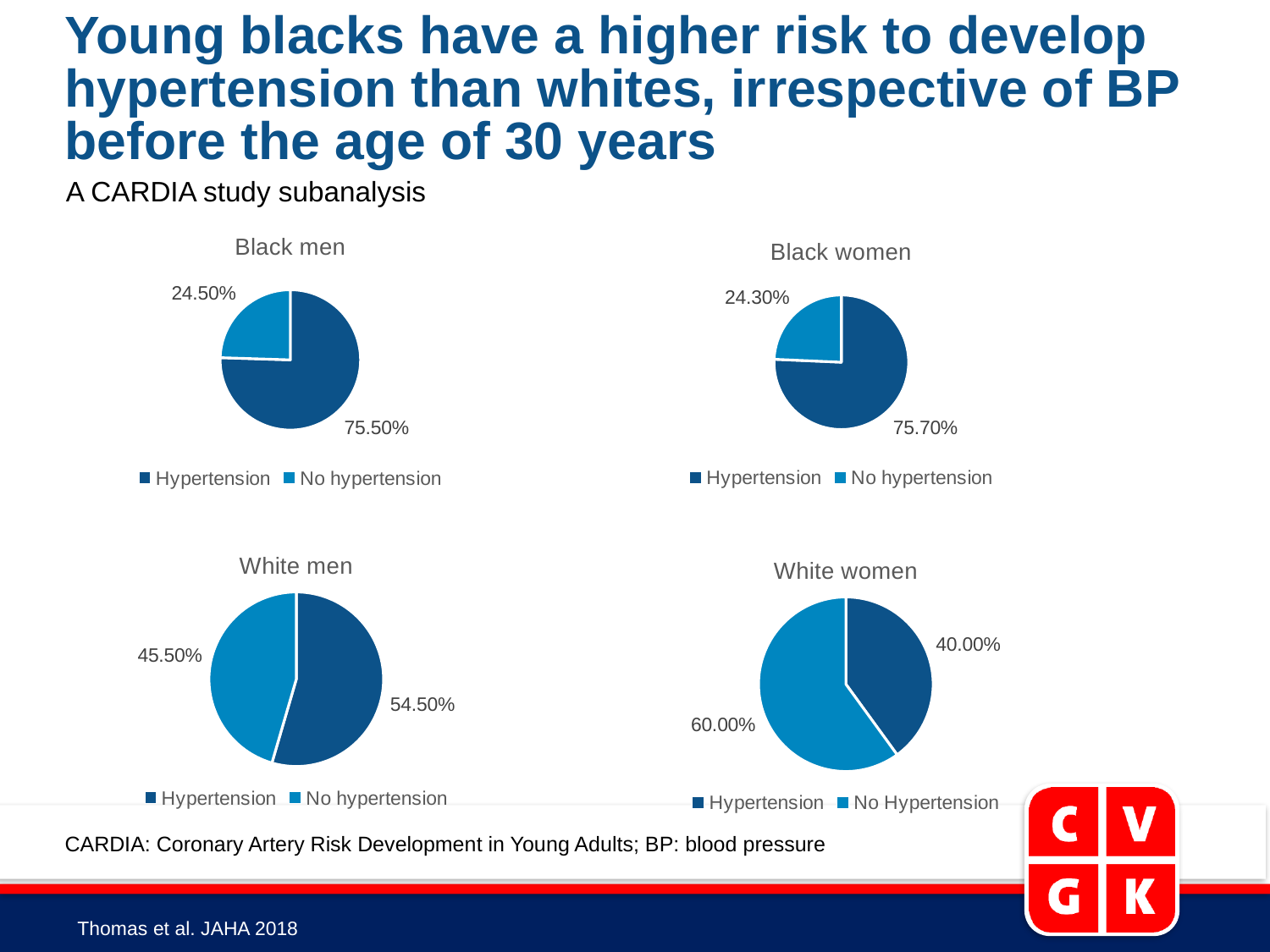

Young blacks have a higher risk to develop hypertension than whites, irrespective of BP before the age of 30 years
A CARDIA study subanalysis

### Chart:

| Category | Black men |
|---|---|
| Hypertension | 0.755 |
| No hypertension | 0.245 |

### Chart:

| Category | Black women |
|---|---|
| Hypertension | 0.757 |
| No hypertension | 0.243 |

### Chart:

| Category | White men |
|---|---|
| Hypertension | 0.545 |
| No hypertension | 0.455 |

### Chart:

| Category | White women |
|---|---|
| Hypertension | 0.4 |
| No Hypertension | 0.6 |
CARDIA: Coronary Artery Risk Development in Young Adults; BP: blood pressure
Thomas et al. JAHA 2018